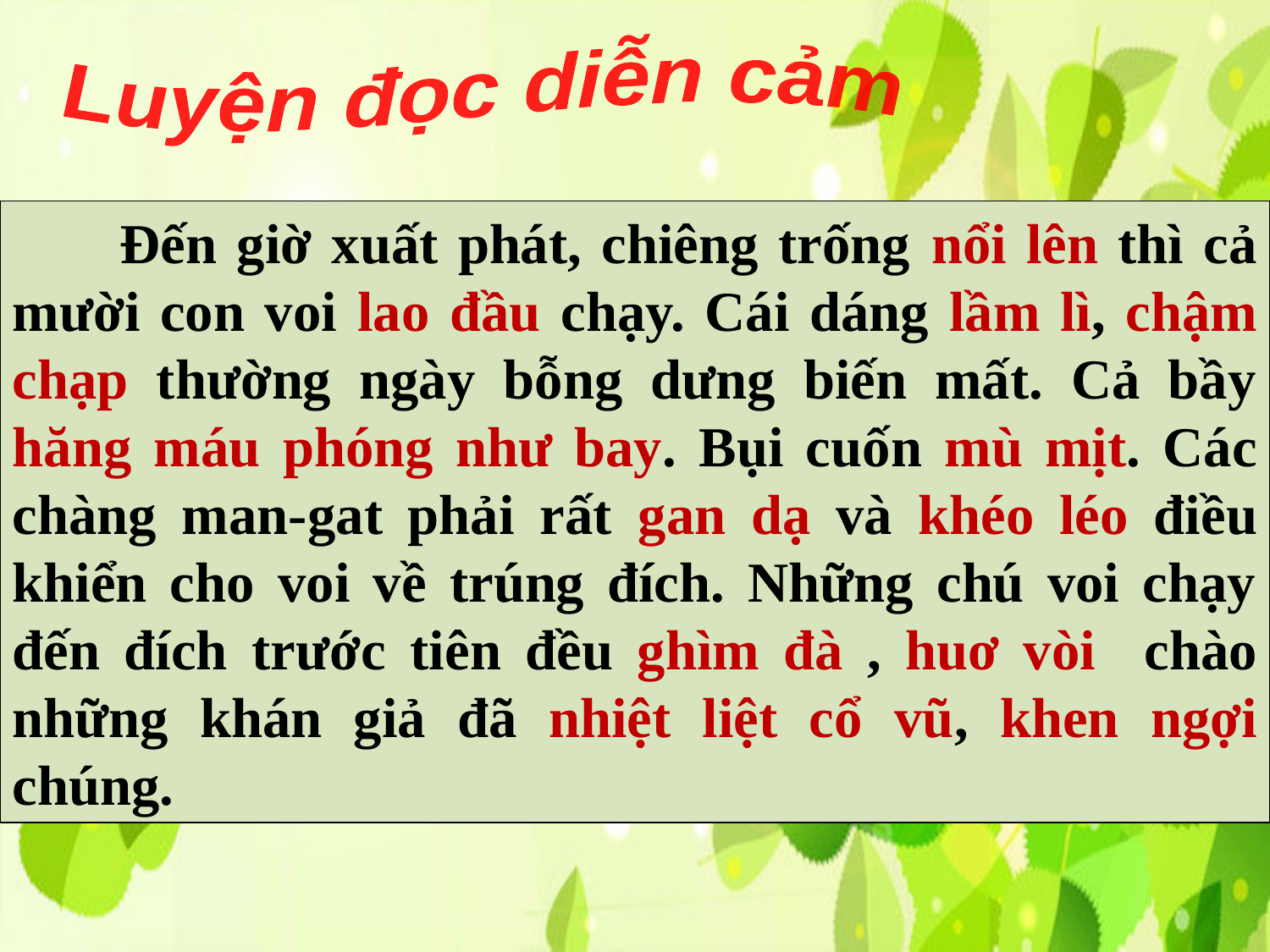

Luyện đọc diễn cảm
      Đến giờ xuất phát, chiêng trống nổi lên thì cả mười con voi lao đầu chạy. Cái dáng lầm lì, chậm chạp thường ngày bỗng dưng biến mất. Cả bầy hăng máu phóng như bay. Bụi cuốn mù mịt. Các chàng man-gat phải rất gan dạ và khéo léo điều khiển cho voi về trúng đích. Những chú voi chạy đến đích trước tiên đều ghìm đà , huơ vòi  chào những khán giả đã nhiệt liệt cổ vũ, khen ngợi chúng.